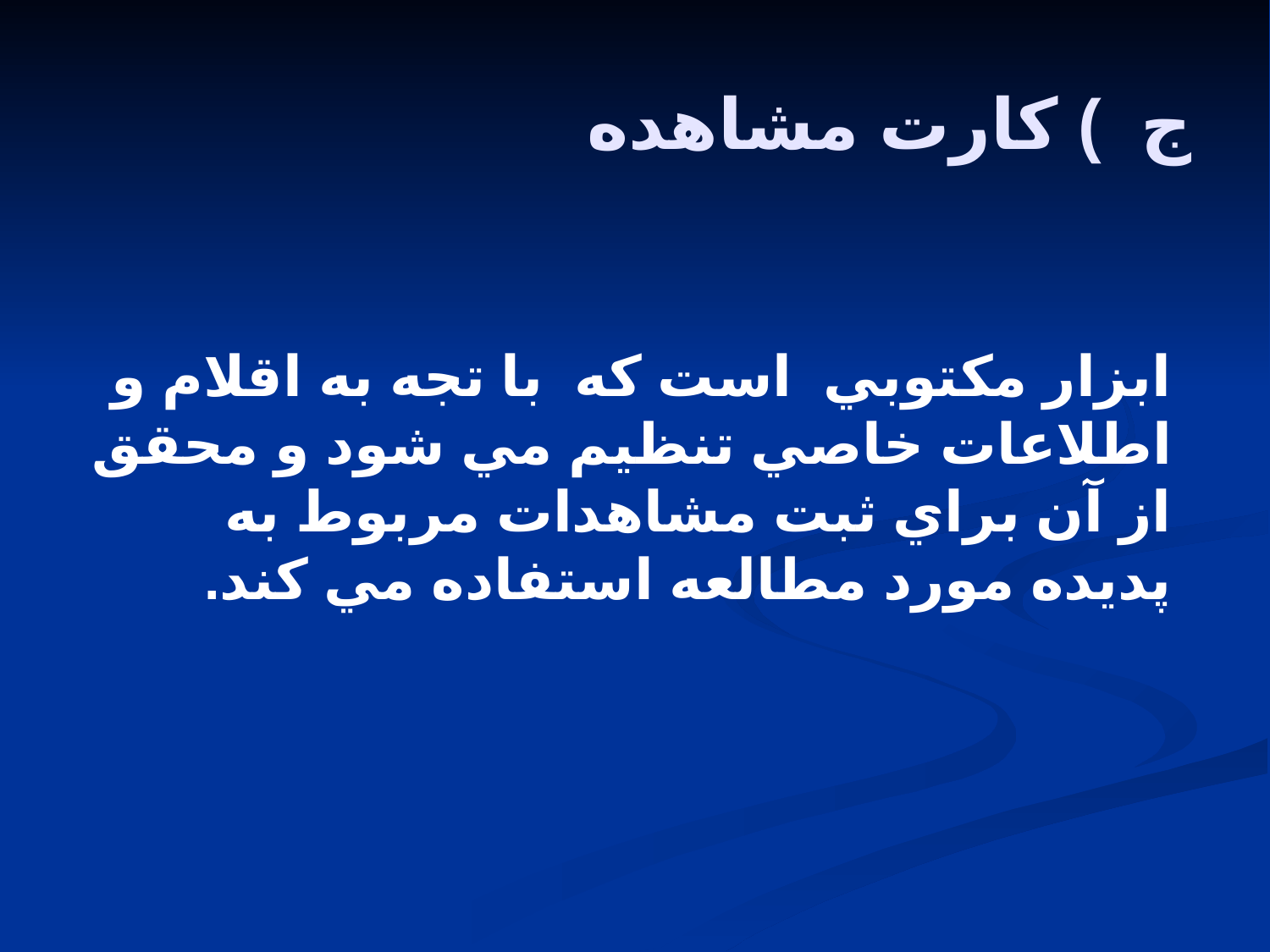

# ج  ) کارت مشاهده

ابزار مکتوبي  است که  با تجه به اقلام و اطلاعات خاصي تنظيم مي شود و محقق از آن براي ثبت مشاهدات مربوط به پديده مورد مطالعه استفاده مي کند.